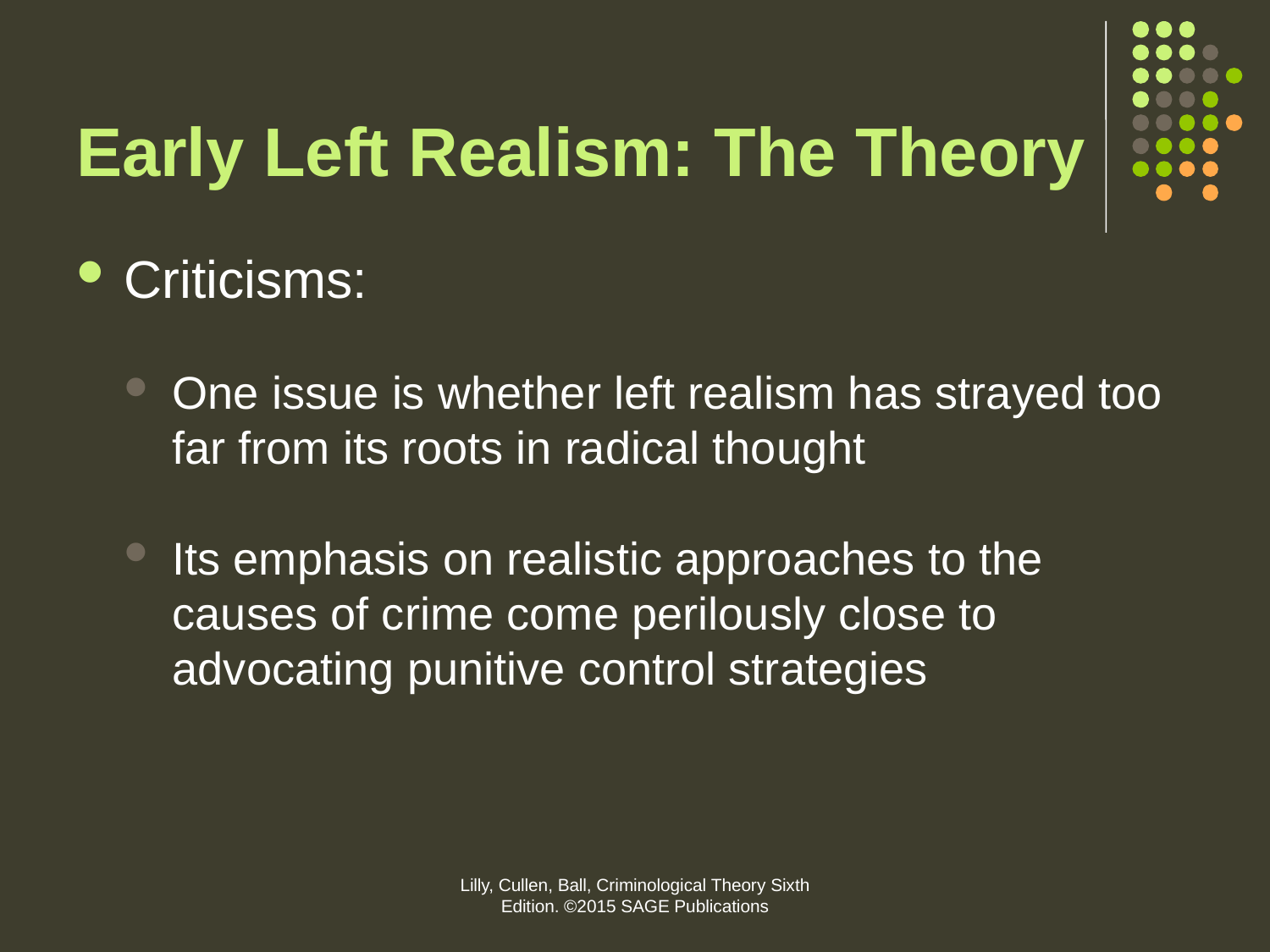

# Early Left Realism: The Theory
Criticisms:

One issue is whether left realism has strayed too far from its roots in radical thought

Its emphasis on realistic approaches to the causes of crime come perilously close to advocating punitive control strategies
Lilly, Cullen, Ball, Criminological Theory Sixth Edition. ©2015 SAGE Publications